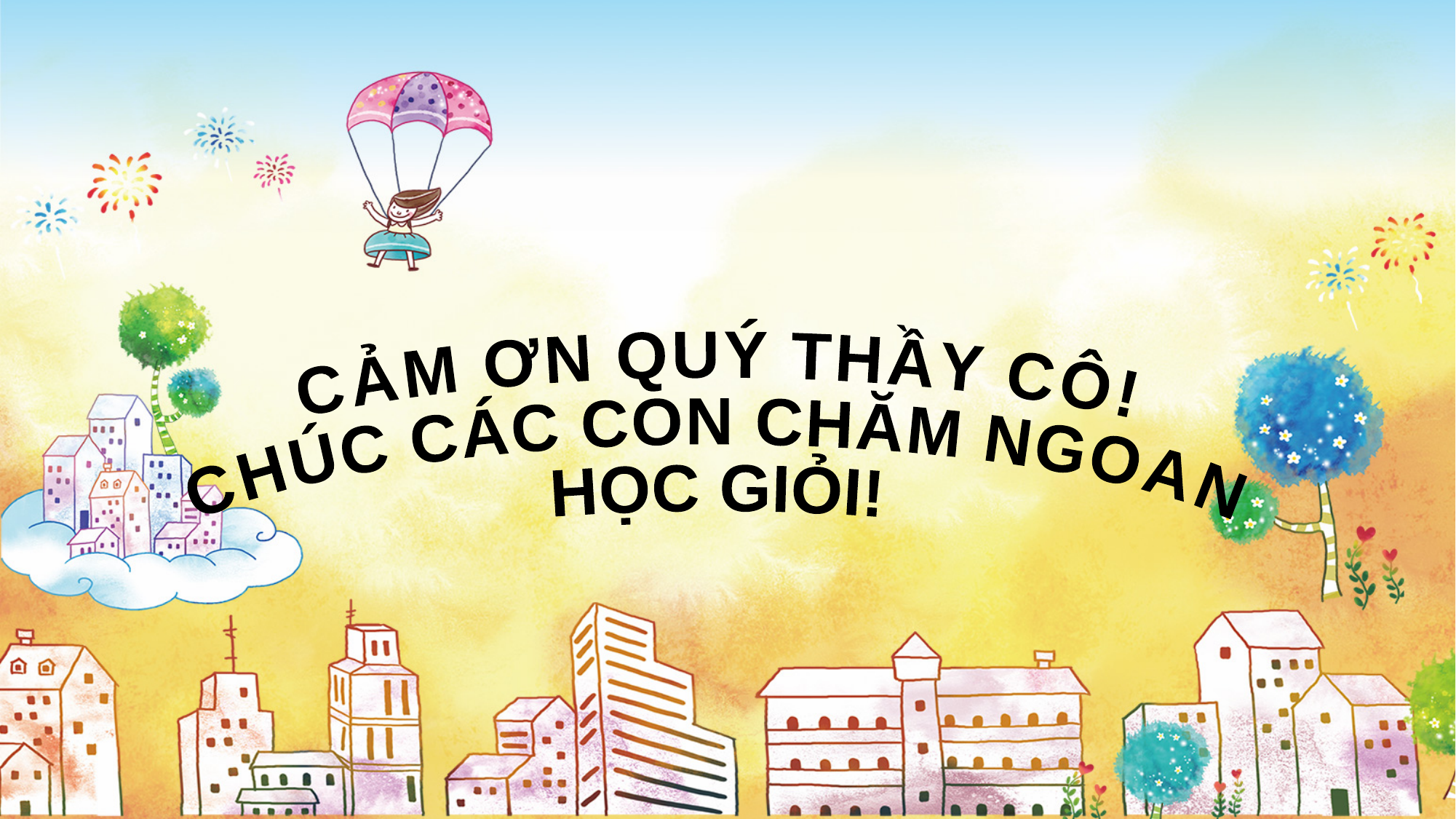

CẢM ƠN QUÝ THẦY CÔ!
CHÚC CÁC CON CHĂM NGOAN
HỌC GIỎI!